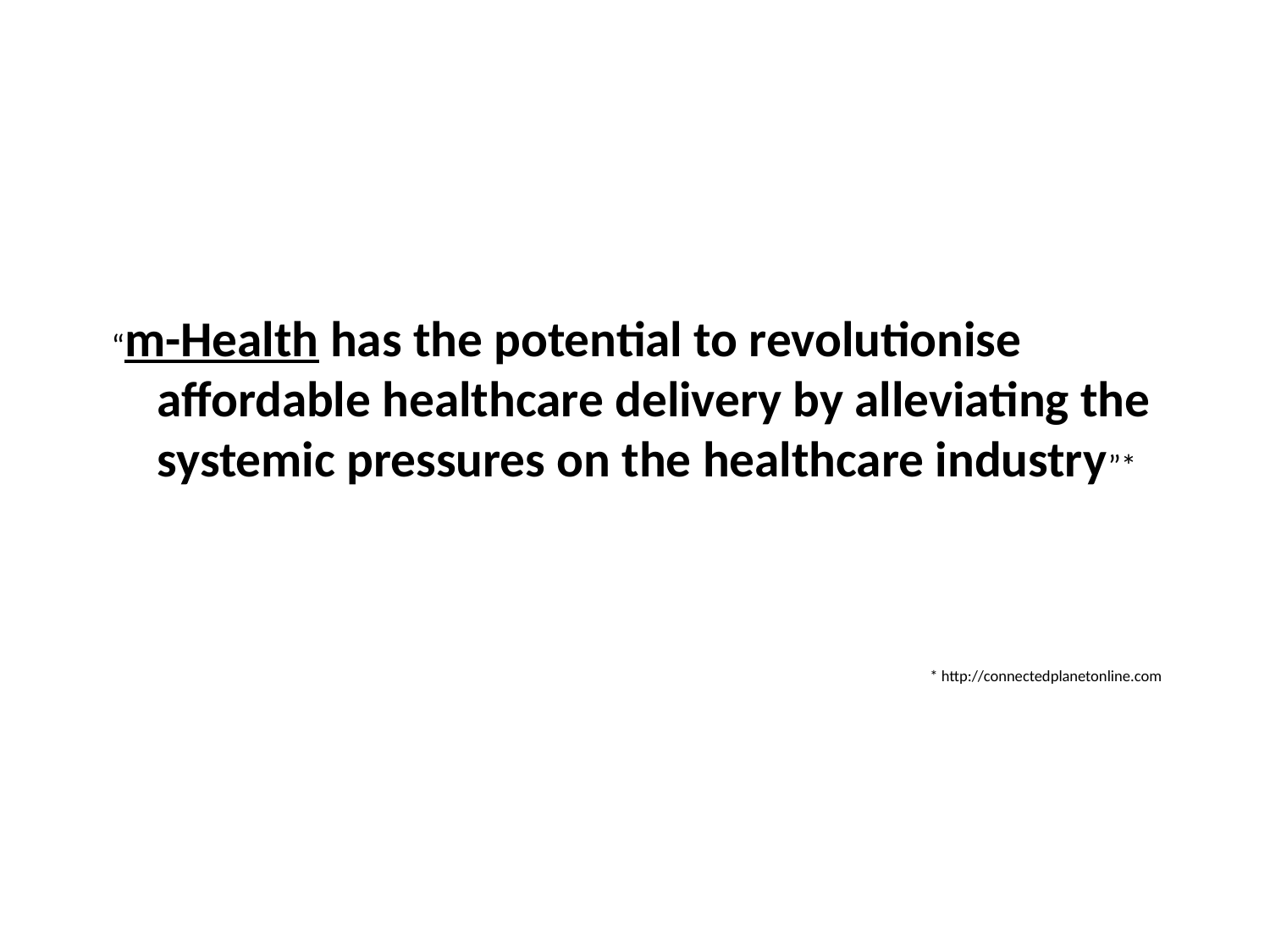

“m-Health has the potential to revolutionise affordable healthcare delivery by alleviating the systemic pressures on the healthcare industry”*

* http://connectedplanetonline.com